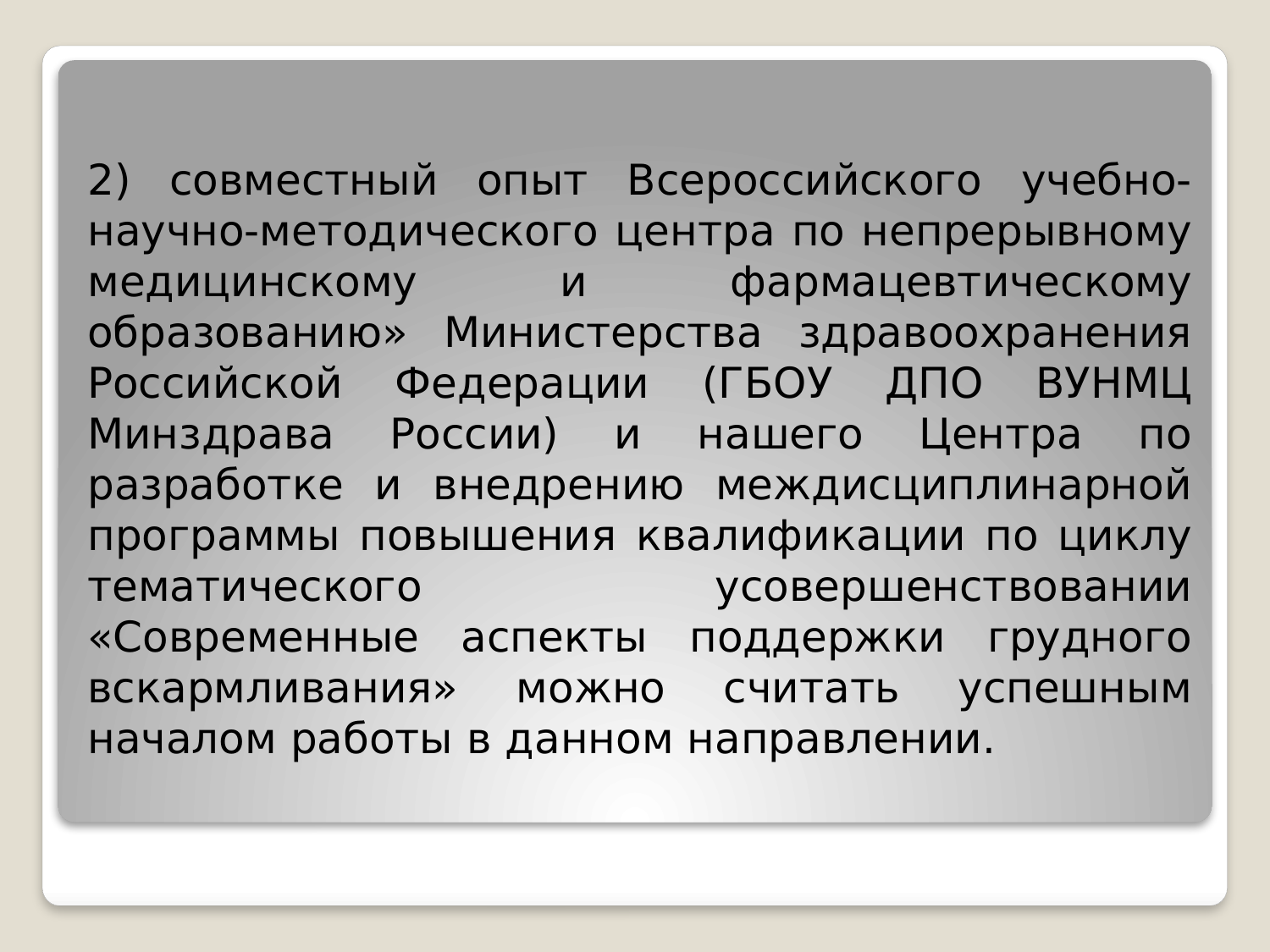

2) совместный опыт Всероссийского учебно-научно-методического центра по непрерывному медицинскому и фармацевтическому образованию» Министерства здравоохранения Российской Федерации (ГБОУ ДПО ВУНМЦ Минздрава России) и нашего Центра по разработке и внедрению междисциплинарной программы повышения квалификации по циклу тематического усовершенствовании «Современные аспекты поддержки грудного вскармливания» можно считать успешным началом работы в данном направлении.